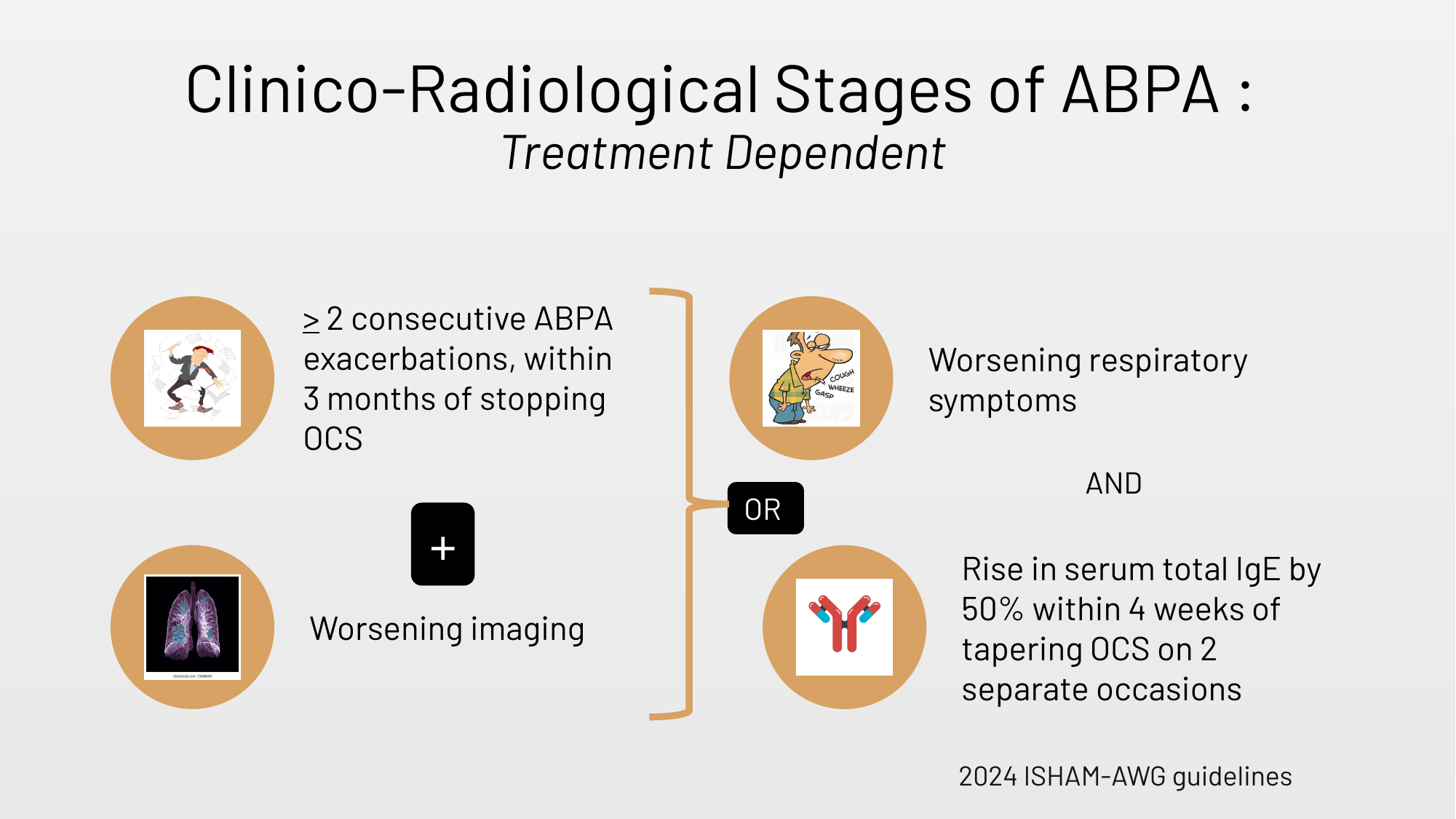

# Clinico-Radiological Stages of ABPA : Treatment Dependent
> 2 consecutive ABPA exacerbations, within 3 months of stopping OCS
Worsening respiratory symptoms
Worsening imaging
Rise in serum total IgE by 50% within 4 weeks of tapering OCS on 2 separate occasions

AND
OR
+
2024 ISHAM-AWG guidelines